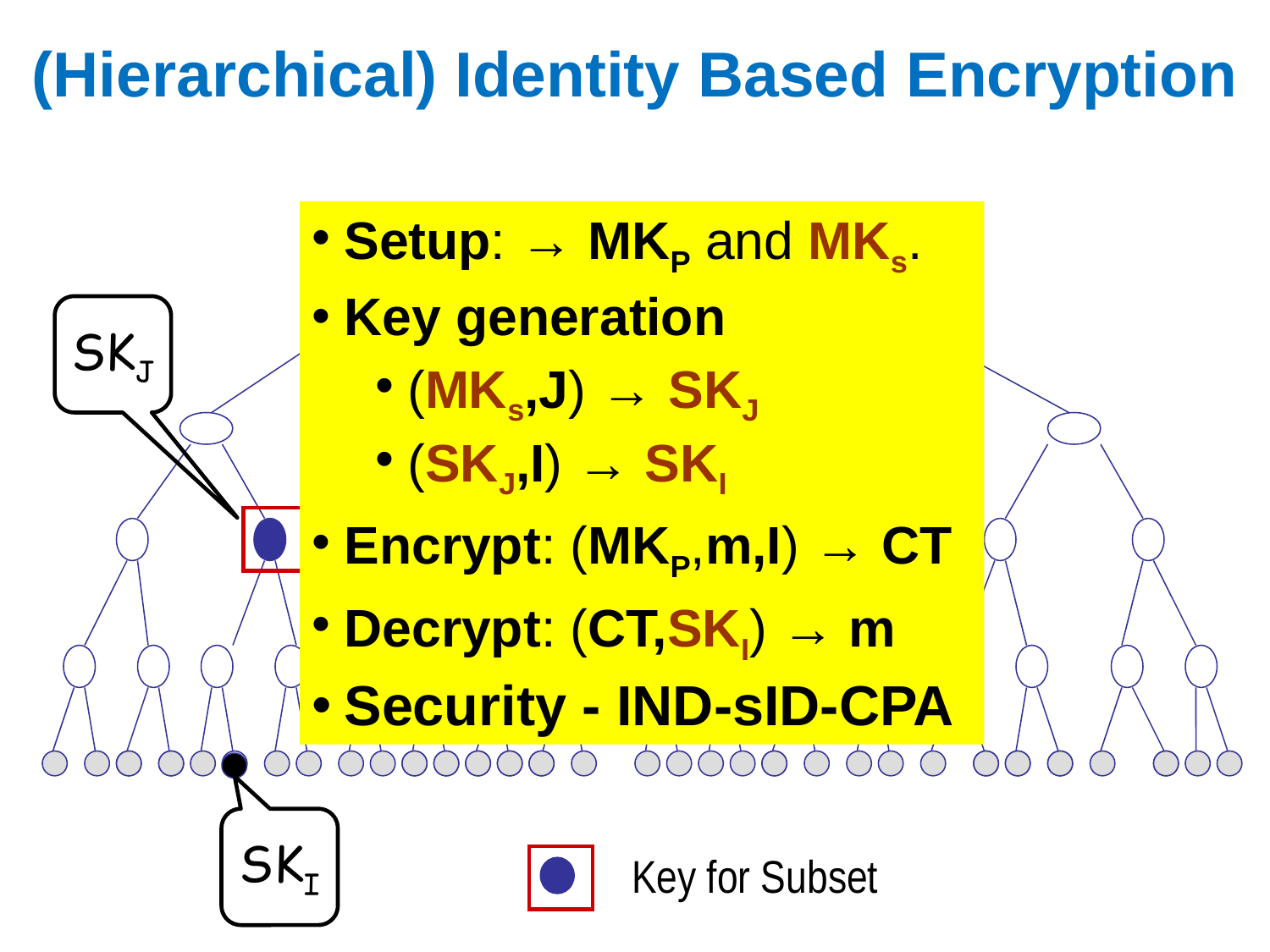

(Hierarchical) Identity Based Encryption
Setup: → MKP and MKs.
Key generation
(MKs,J) → SKJ
(SKJ,I) → SKI
Encrypt: (MKP,m,I) → CT
Decrypt: (CT,SKI) → m
Security - IND-sID-CPA

SKJ

SKI
Key for Subset